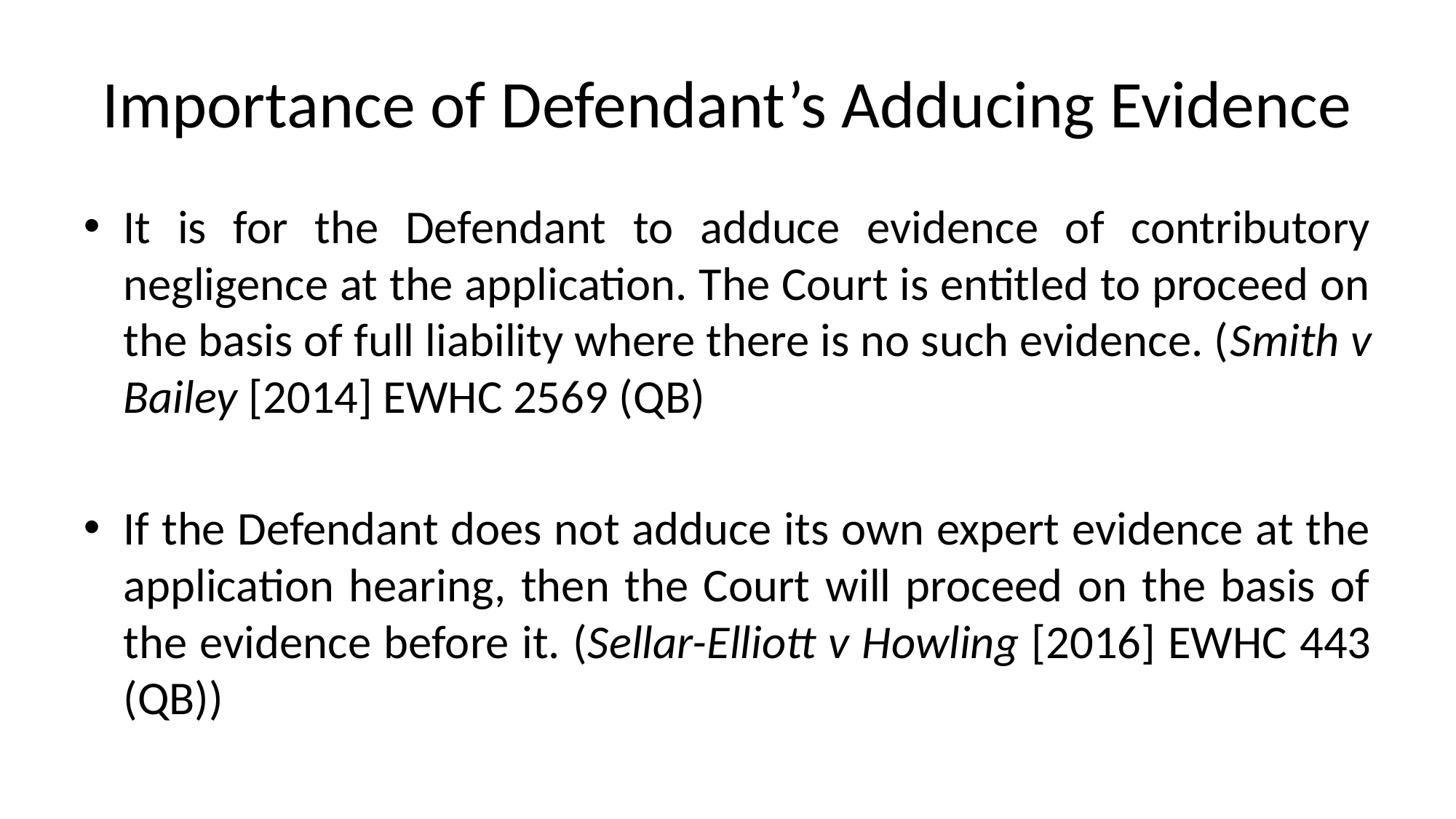

# Importance of Defendant’s Adducing Evidence
It is for the Defendant to adduce evidence of contributory negligence at the application. The Court is entitled to proceed on the basis of full liability where there is no such evidence. (Smith v Bailey [2014] EWHC 2569 (QB)

If the Defendant does not adduce its own expert evidence at the application hearing, then the Court will proceed on the basis of the evidence before it. (Sellar-Elliott v Howling [2016] EWHC 443 (QB))